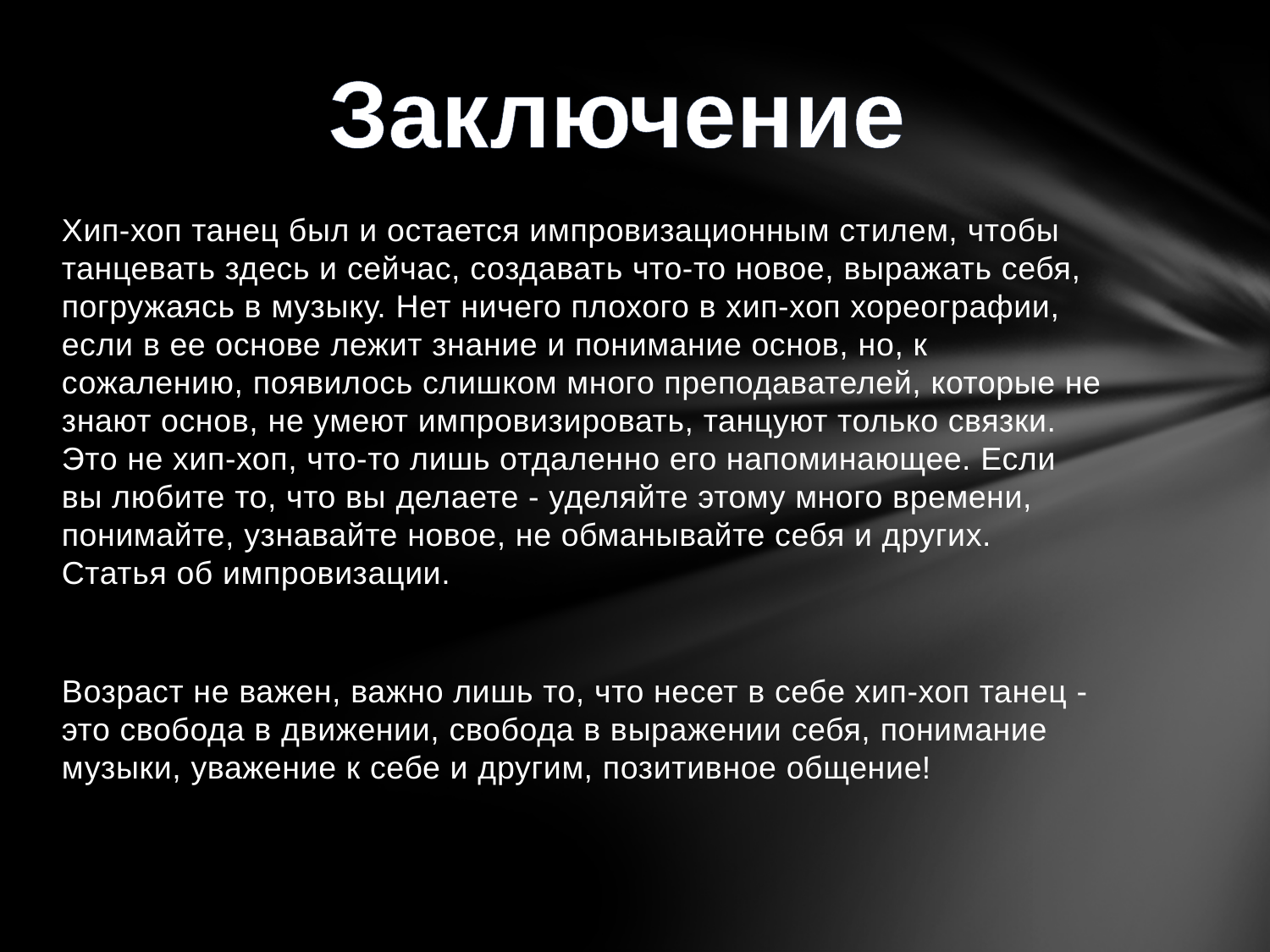

Заключение
Хип-хоп танец был и остается импровизационным стилем, чтобы танцевать здесь и сейчас, создавать что-то новое, выражать себя, погружаясь в музыку. Нет ничего плохого в хип-хоп хореографии, если в ее основе лежит знание и понимание основ, но, к сожалению, появилось слишком много преподавателей, которые не знают основ, не умеют импровизировать, танцуют только связки. Это не хип-хоп, что-то лишь отдаленно его напоминающее. Если вы любите то, что вы делаете - уделяйте этому много времени, понимайте, узнавайте новое, не обманывайте себя и других. Статья об импровизации.

Возраст не важен, важно лишь то, что несет в себе хип-хоп танец - это свобода в движении, свобода в выражении себя, понимание музыки, уважение к себе и другим, позитивное общение!